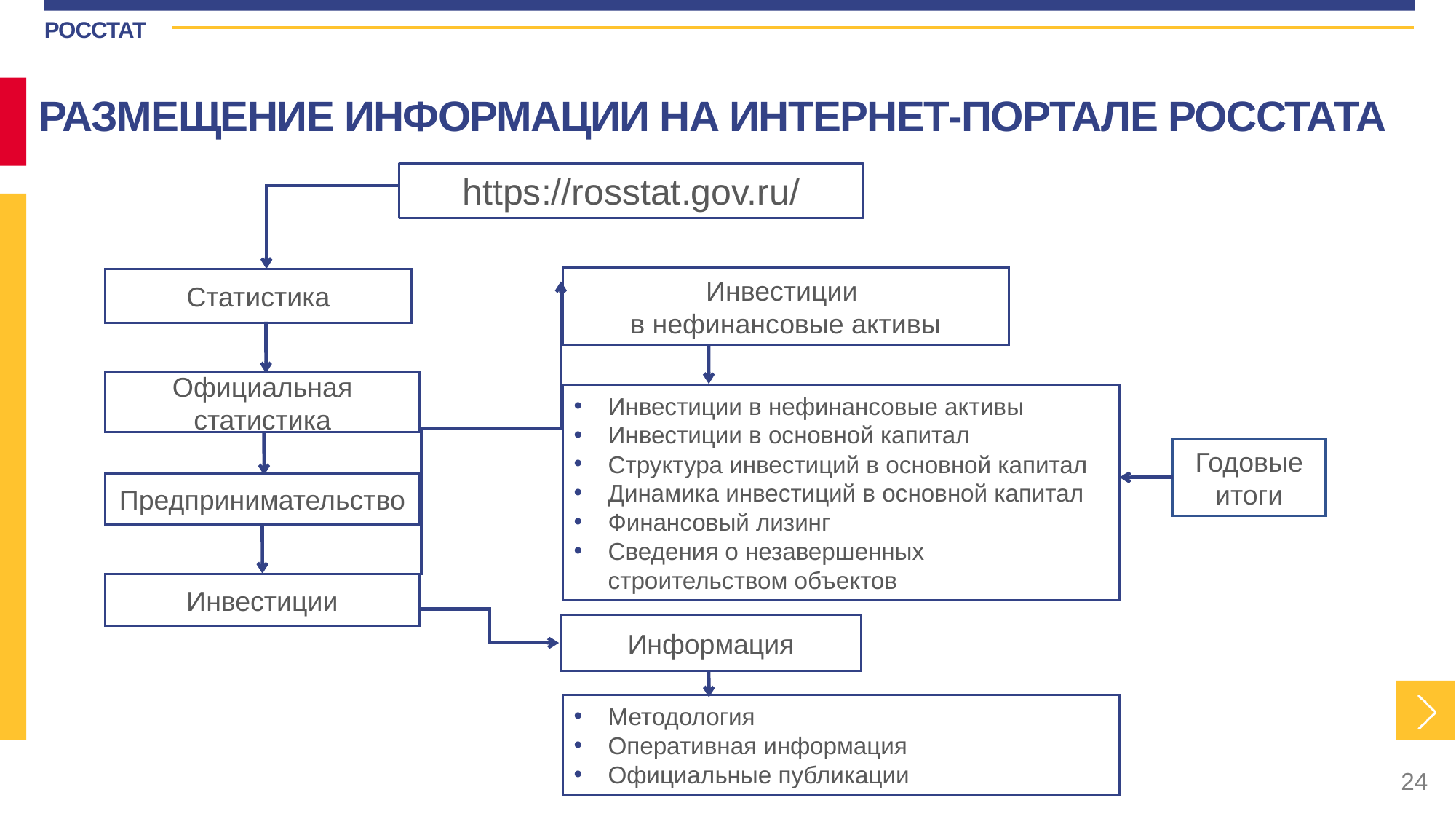

РАЗМЕЩЕНИЕ ИНФОРМАЦИИ НА ИНТЕРНЕТ-ПОРТАЛЕ РОССТАТА
https://rosstat.gov.ru/
Инвестиции
в нефинансовые активы
Статистика
Официальная статистика

Инвестиции в нефинансовые активы
Инвестиции в основной капитал
Структура инвестиций в основной капитал
Динамика инвестиций в основной капитал
Финансовый лизинг
Сведения о незавершенных строительством объектов

Годовые итоги
Предпринимательство
Инвестиции
Информация

Методология
Оперативная информация
Официальные публикации

24